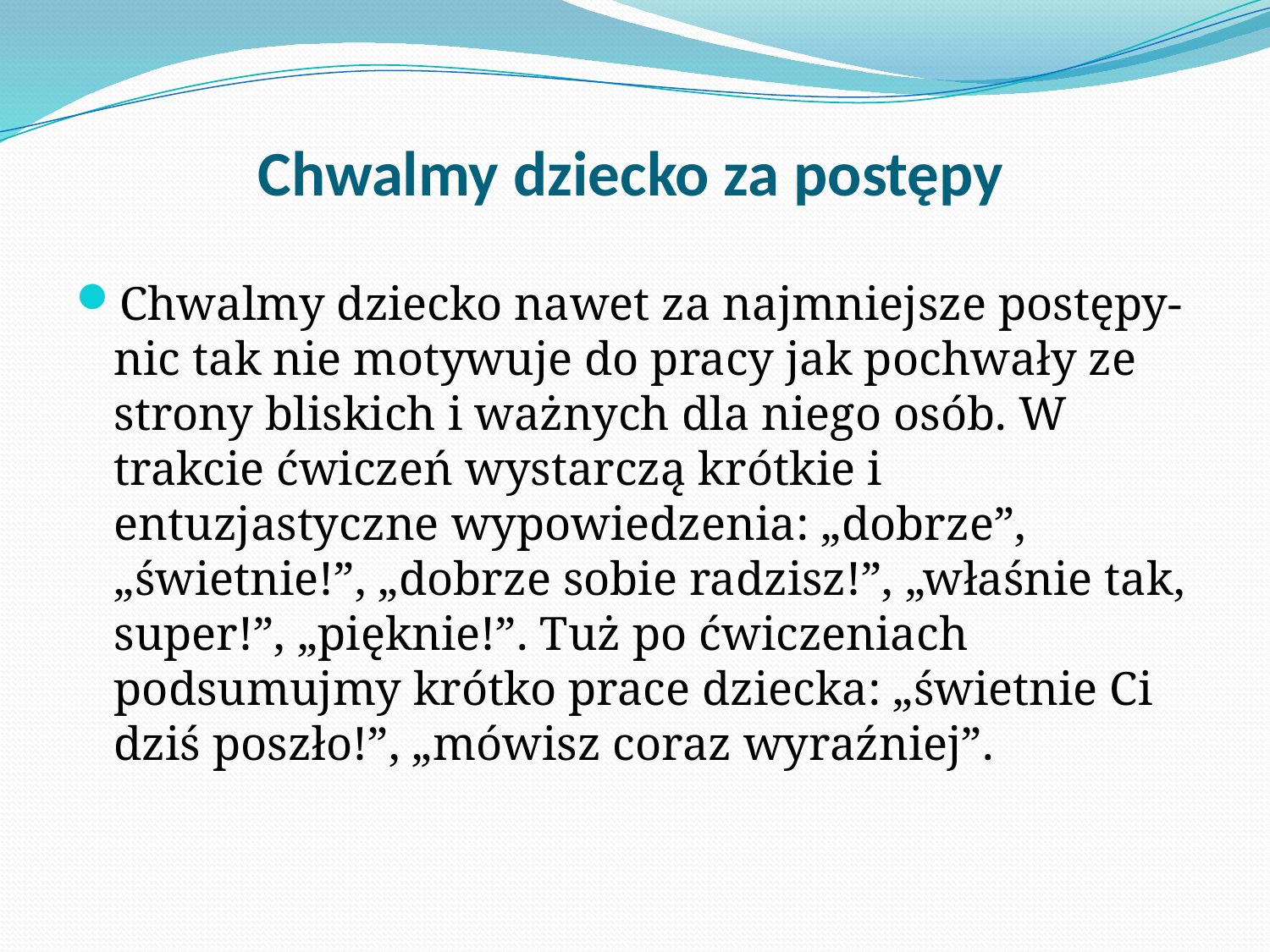

# Chwalmy dziecko za postępy
Chwalmy dziecko nawet za najmniejsze postępy- nic tak nie motywuje do pracy jak pochwały ze strony bliskich i ważnych dla niego osób. W trakcie ćwiczeń wystarczą krótkie i entuzjastyczne wypowiedzenia: „dobrze”, „świetnie!”, „dobrze sobie radzisz!”, „właśnie tak, super!”, „pięknie!”. Tuż po ćwiczeniach podsumujmy krótko prace dziecka: „świetnie Ci dziś poszło!”, „mówisz coraz wyraźniej”.